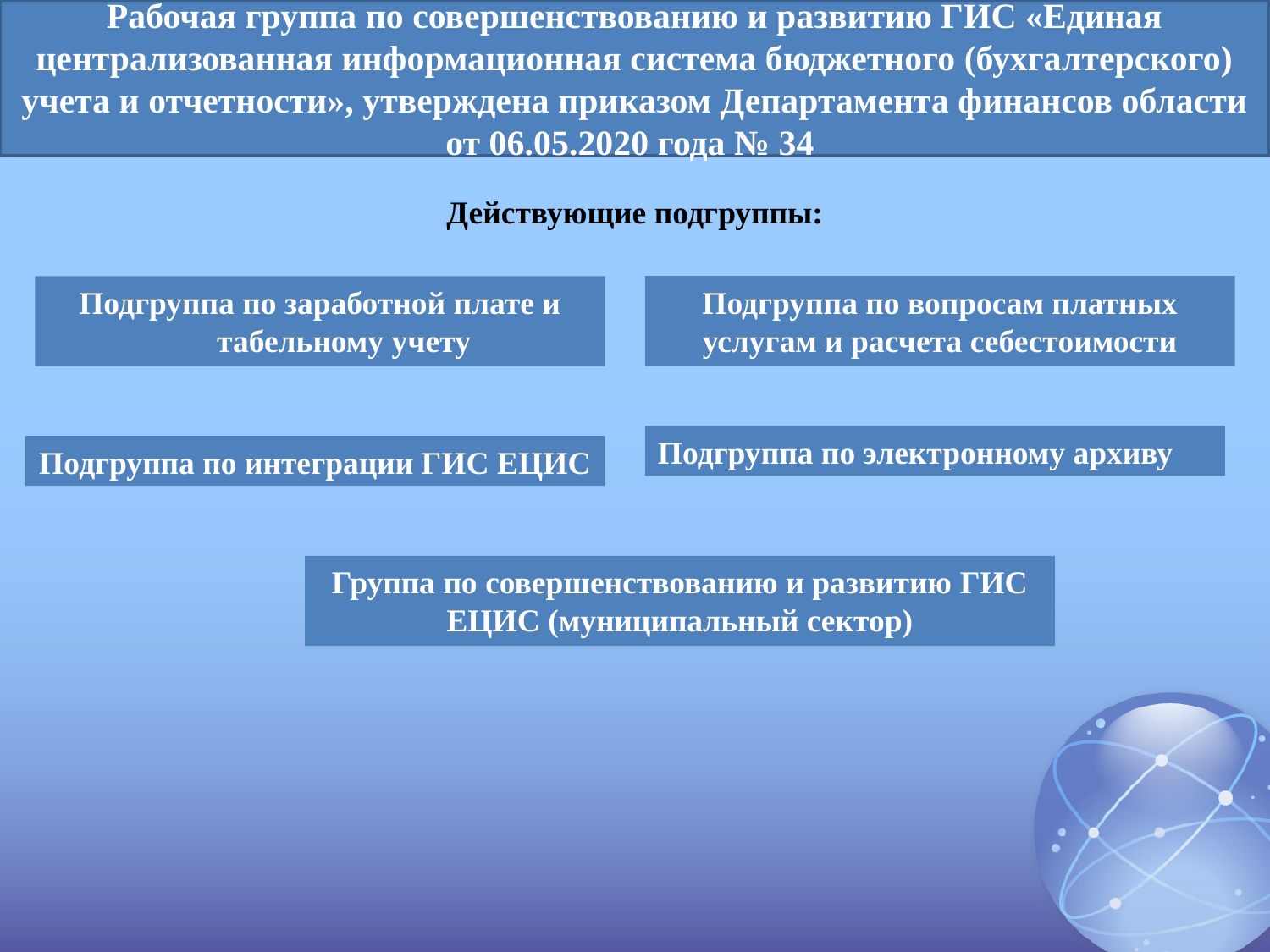

Рабочая группа по совершенствованию и развитию ГИС «Единая централизованная информационная система бюджетного (бухгалтерского) учета и отчетности», утверждена приказом Департамента финансов области от 06.05.2020 года № 34
Действующие подгруппы:
Подгруппа по заработной плате и табельному учету

Подгруппа по вопросам платных услугам и расчета себестоимости
Подгруппа по электронному архиву
Подгруппа по интеграции ГИС ЕЦИС
Группа по совершенствованию и развитию ГИС ЕЦИС (муниципальный сектор)